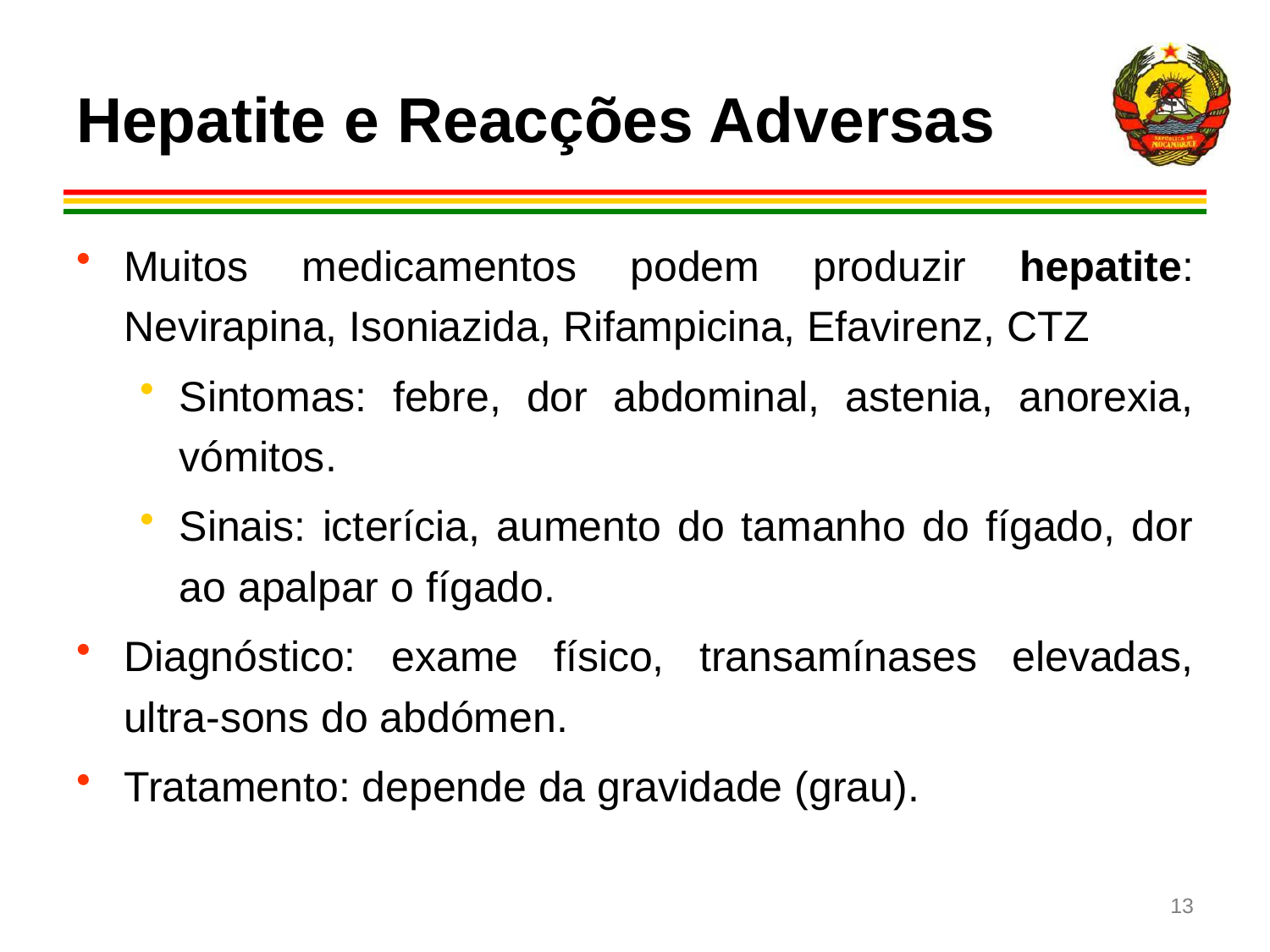

Hepatite e Reacções Adversas
Muitos medicamentos podem produzir hepatite: Nevirapina, Isoniazida, Rifampicina, Efavirenz, CTZ
Sintomas: febre, dor abdominal, astenia, anorexia, vómitos.
Sinais: icterícia, aumento do tamanho do fígado, dor ao apalpar o fígado.
Diagnóstico: exame físico, transamínases elevadas, ultra-sons do abdómen.
Tratamento: depende da gravidade (grau).